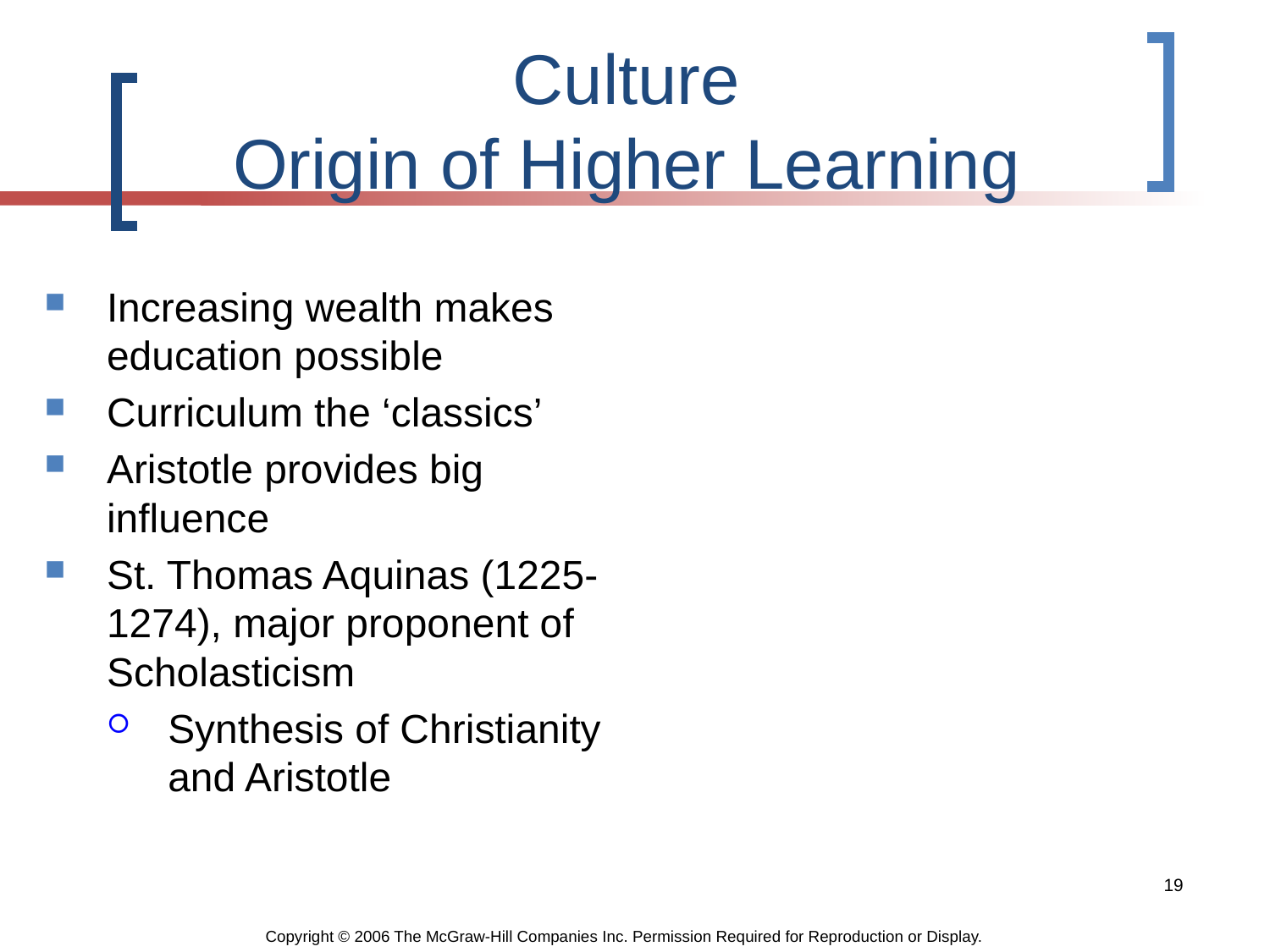

# Culture Origin of Higher Learning
Increasing wealth makes education possible
Curriculum the ‘classics’
Aristotle provides big influence
St. Thomas Aquinas (1225-1274), major proponent of Scholasticism
Synthesis of Christianity and Aristotle

19